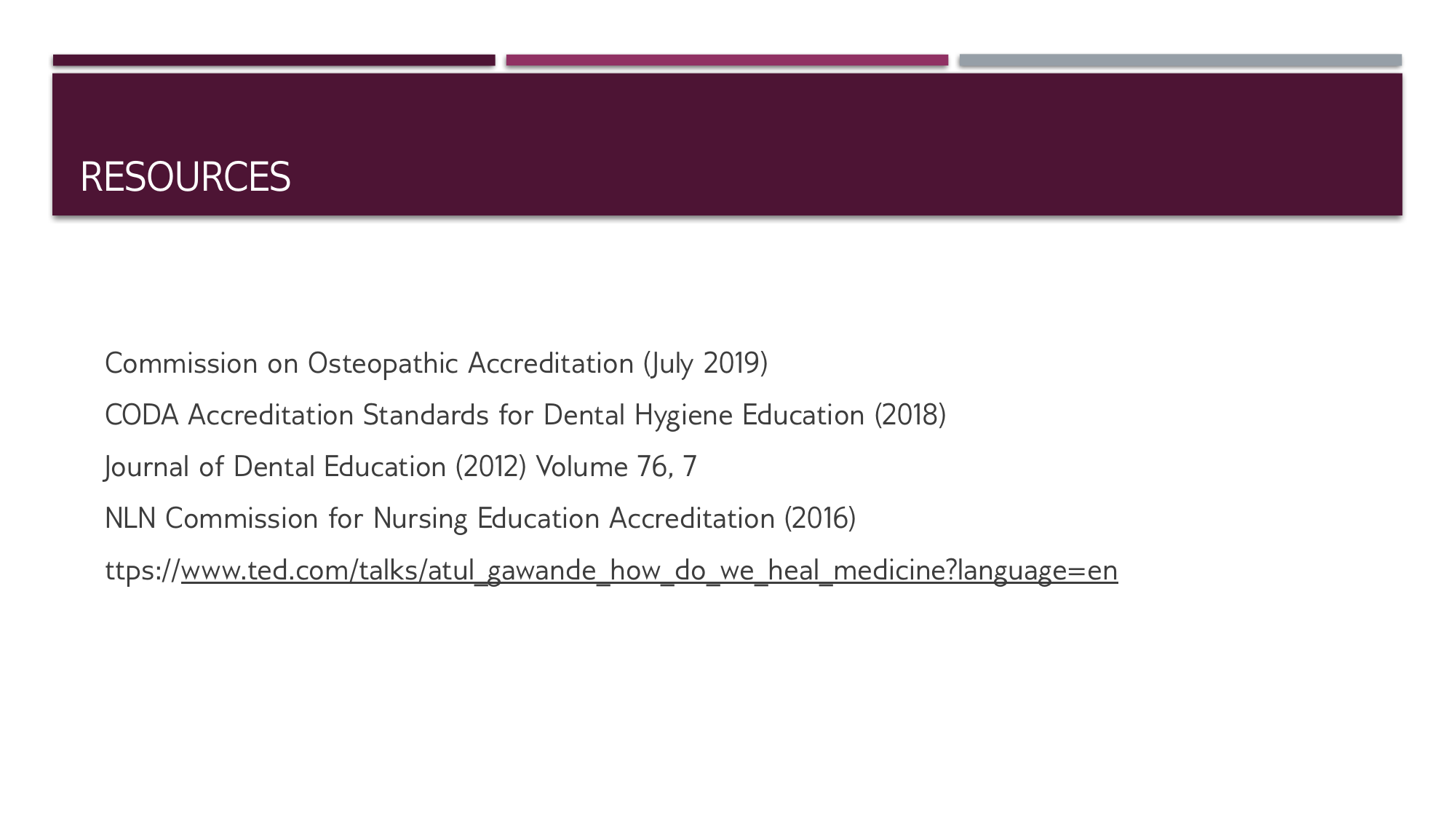

# Resources
Commission on Osteopathic Accreditation (July 2019)
CODA Accreditation Standards for Dental Hygiene Education (2018)
Journal of Dental Education (2012) Volume 76, 7
NLN Commission for Nursing Education Accreditation (2016)
ttps://www.ted.com/talks/atul_gawande_how_do_we_heal_medicine?language=en